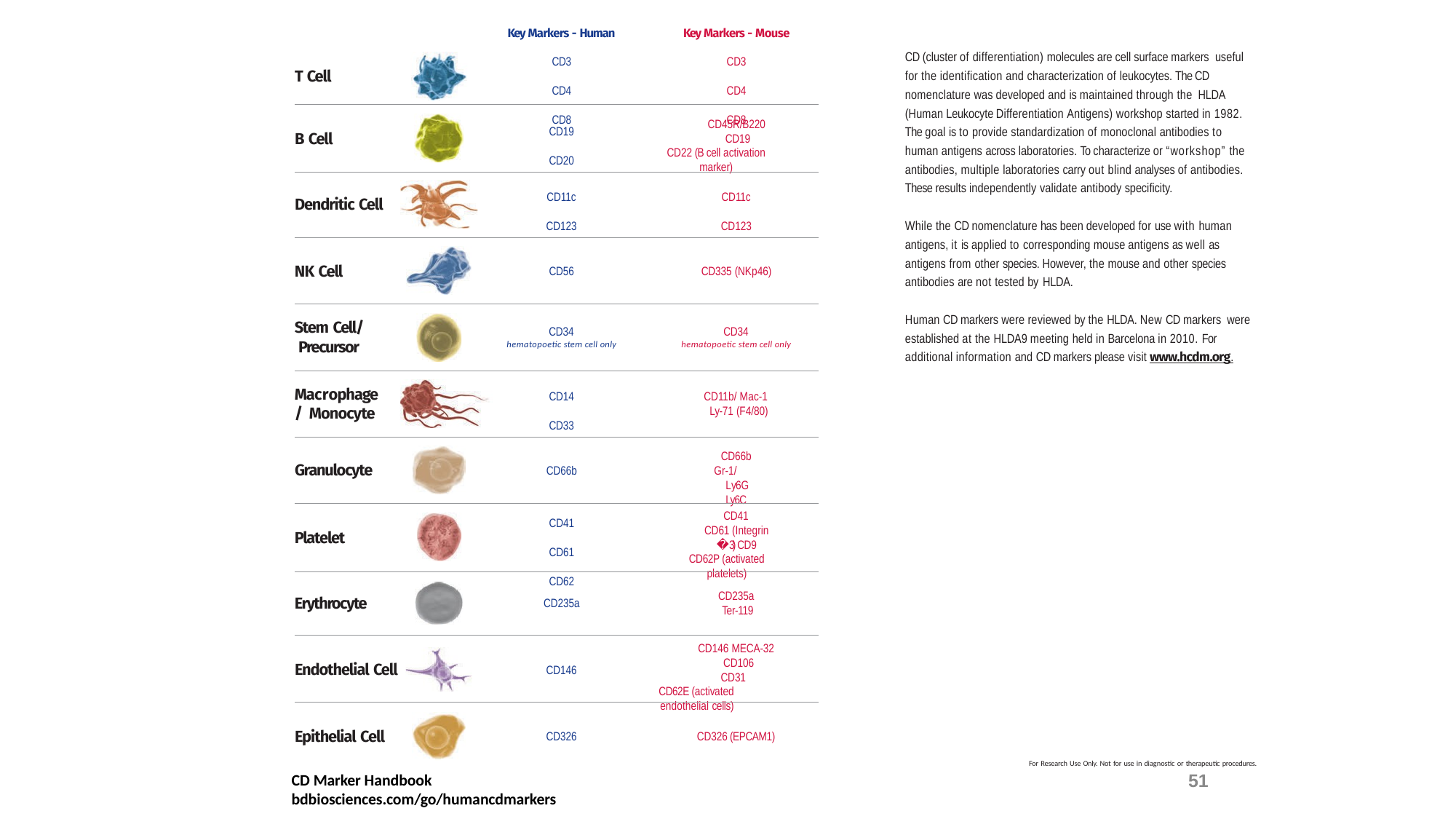

Key Markers - Mouse
Key Markers - Human
CD (cluster of differentiation) molecules are cell surface markers  useful for the identification and characterization of leukocytes. The CD  nomenclature was developed and is maintained through the HLDA
(Human Leukocyte Differentiation Antigens) workshop started in 1982.  The goal is to provide standardization of monoclonal antibodies to  human antigens across laboratories. To characterize or “workshop” the  antibodies, multiple laboratories carry out blind analyses of antibodies.  These results independently validate antibody specificity.

CD3  CD4  CD8
CD3  CD4  CD8
T Cell

CD45R/B220  CD19
CD22 (B cell activation marker)
CD19  CD20
B Cell

CD11c  CD123
CD11c  CD123
Dendritic Cell
While the CD nomenclature has been developed for use with human  antigens, it is applied to corresponding mouse antigens as well as  antigens from other species. However, the mouse and other species  antibodies are not tested by HLDA.

NK Cell
CD56
CD335 (NKp46)

Human CD markers were reviewed by the HLDA. New CD markers  were established at the HLDA9 meeting held in Barcelona in 2010. For  additional information and CD markers please visit www.hcdm.org.

Stem Cell/  Precursor
CD34
hematopoetic stem cell only
CD34
hematopoetic stem cell only

Macrophage/  Monocyte
CD14  CD33
CD11b/ Mac-1  Ly-71 (F4/80)

CD66b
Gr-1/Ly6G  Ly6C
Granulocyte
CD66b

CD41
CD61 (Integrin �3)  CD9
CD62P (activated platelets)

CD41  CD61  CD62
Platelet

CD235a  Ter-119
Erythrocyte
CD235a

CD146 MECA-32  CD106  CD31
CD62E (activated endothelial cells)

Endothelial Cell
CD146

Epithelial Cell
CD326
CD326 (EPCAM1)
For Research Use Only. Not for use in diagnostic or therapeutic procedures.
51

CD Marker Handbook  bdbiosciences.com/go/humancdmarkers
2